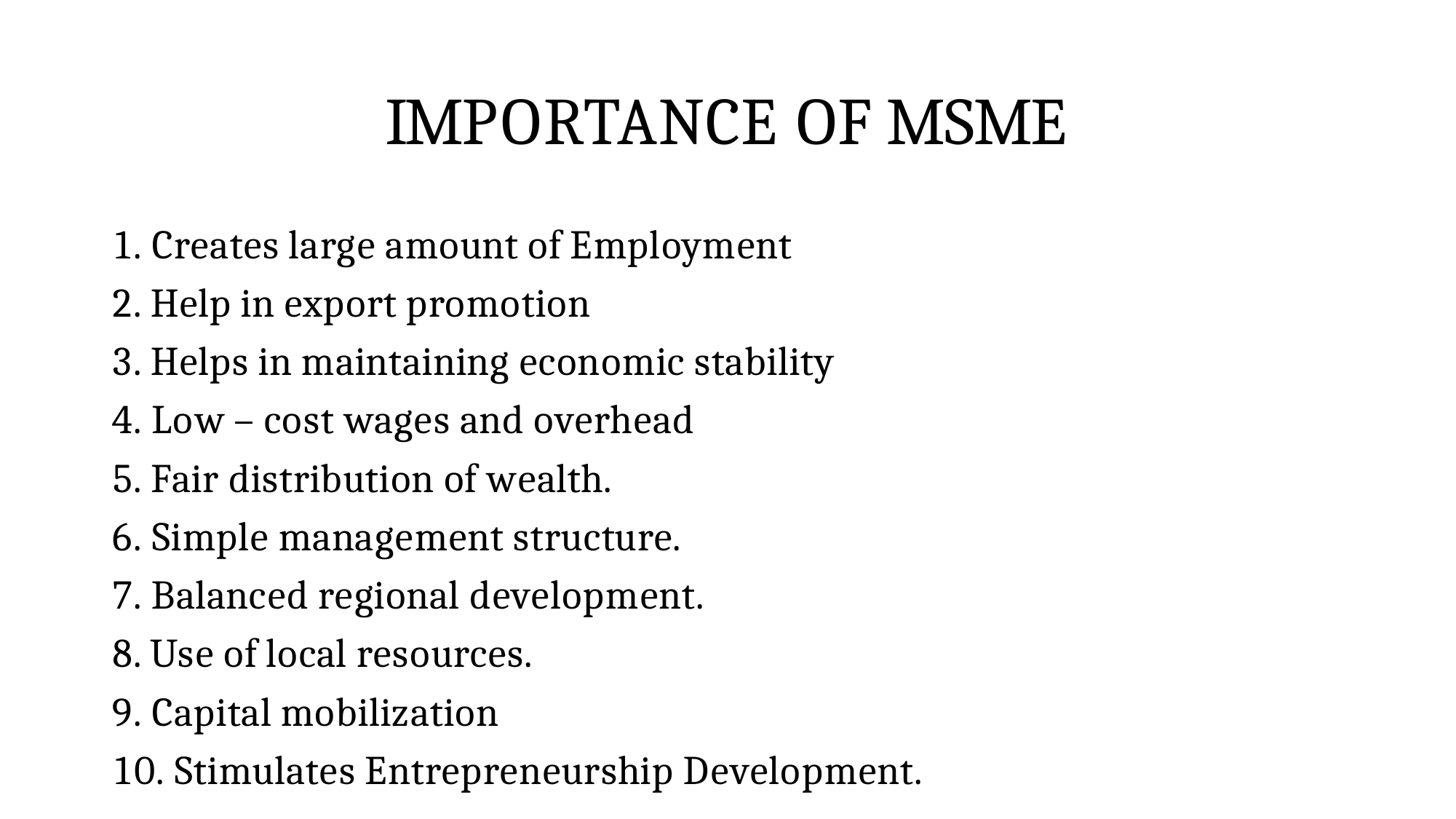

# IMPORTANCE OF MSME
1. Creates large amount of Employment
2. Help in export promotion
3. Helps in maintaining economic stability
4. Low – cost wages and overhead
5. Fair distribution of wealth.
6. Simple management structure.
7. Balanced regional development.
8. Use of local resources.
9. Capital mobilization
10. Stimulates Entrepreneurship Development.